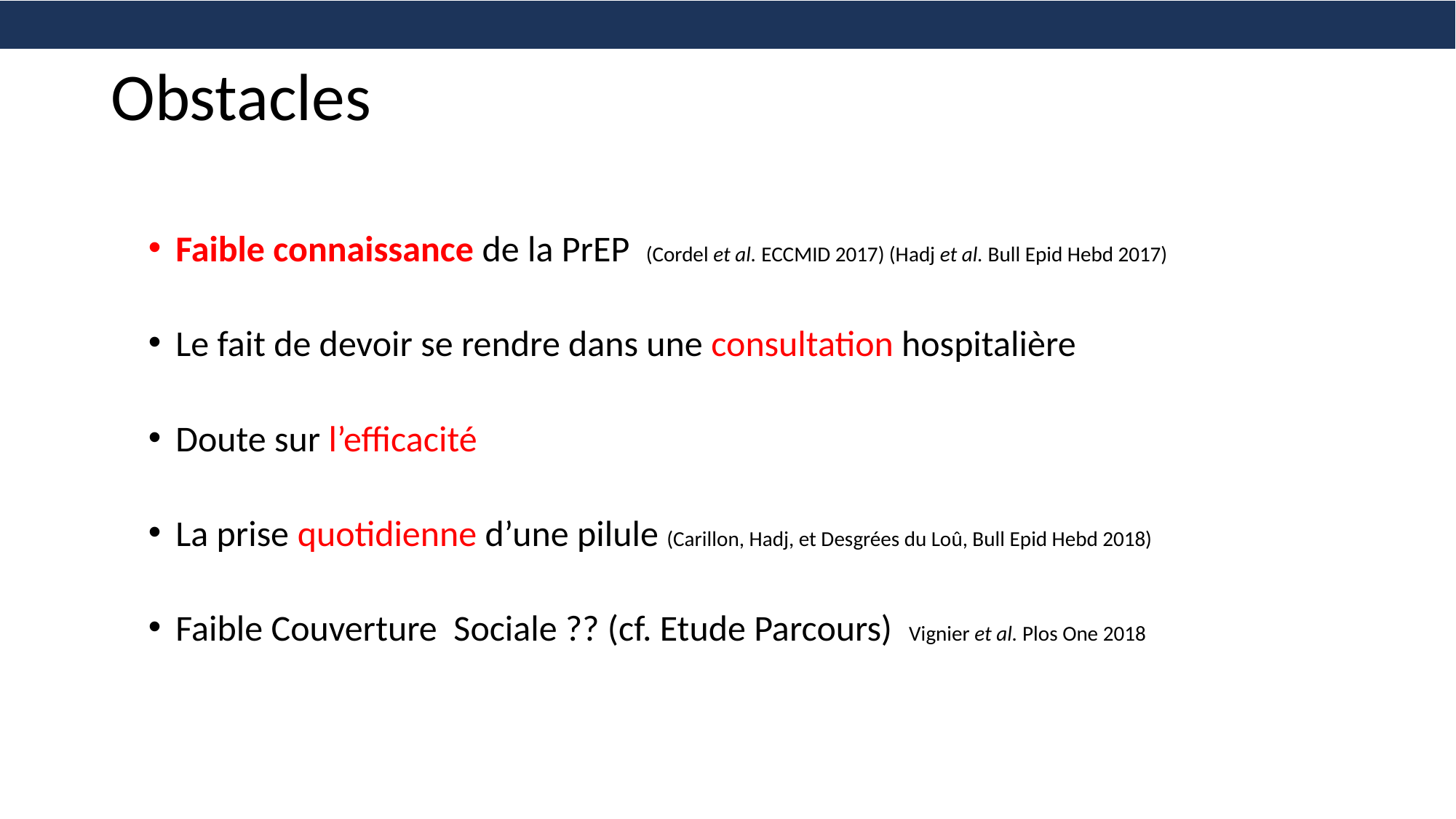

# Obstacles
Faible connaissance de la PrEP  (Cordel et al. ECCMID 2017) (Hadj et al. Bull Epid Hebd 2017)
Le fait de devoir se rendre dans une consultation hospitalière
Doute sur l’efficacité
La prise quotidienne d’une pilule (Carillon, Hadj, et Desgrées du Loû, Bull Epid Hebd 2018)
Faible Couverture  Sociale ?? (cf. Etude Parcours)  Vignier et al. Plos One 2018